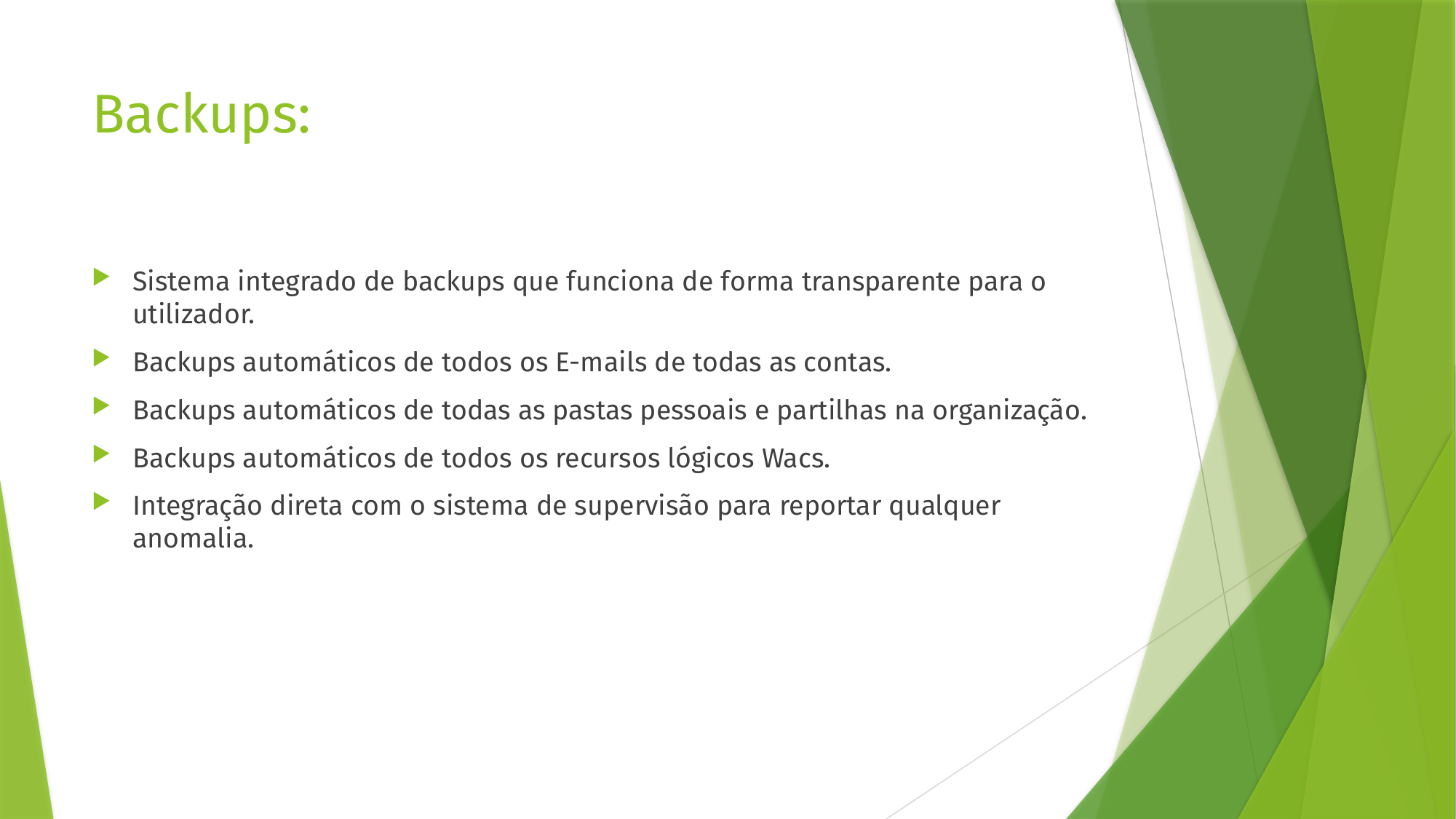

# Backups:
Sistema integrado de backups que funciona de forma transparente para o utilizador.
Backups automáticos de todos os E-mails de todas as contas.
Backups automáticos de todas as pastas pessoais e partilhas na organização.
Backups automáticos de todos os recursos lógicos Wacs.
Integração direta com o sistema de supervisão para reportar qualquer anomalia.